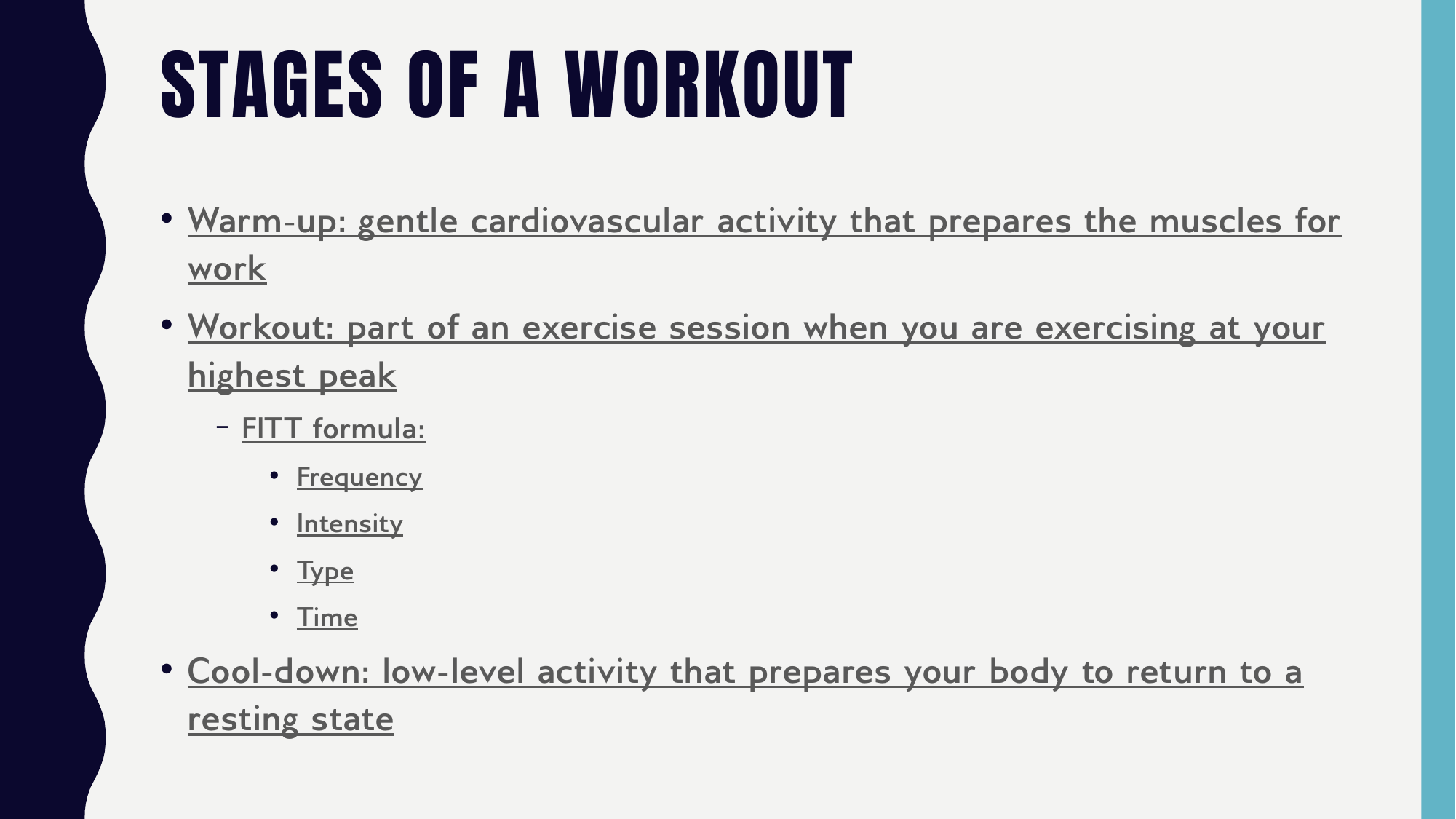

# Stages of a Workout
Warm-up: gentle cardiovascular activity that prepares the muscles for work
Workout: part of an exercise session when you are exercising at your highest peak
FITT formula:
Frequency
Intensity
Type
Time
Cool-down: low-level activity that prepares your body to return to a resting state